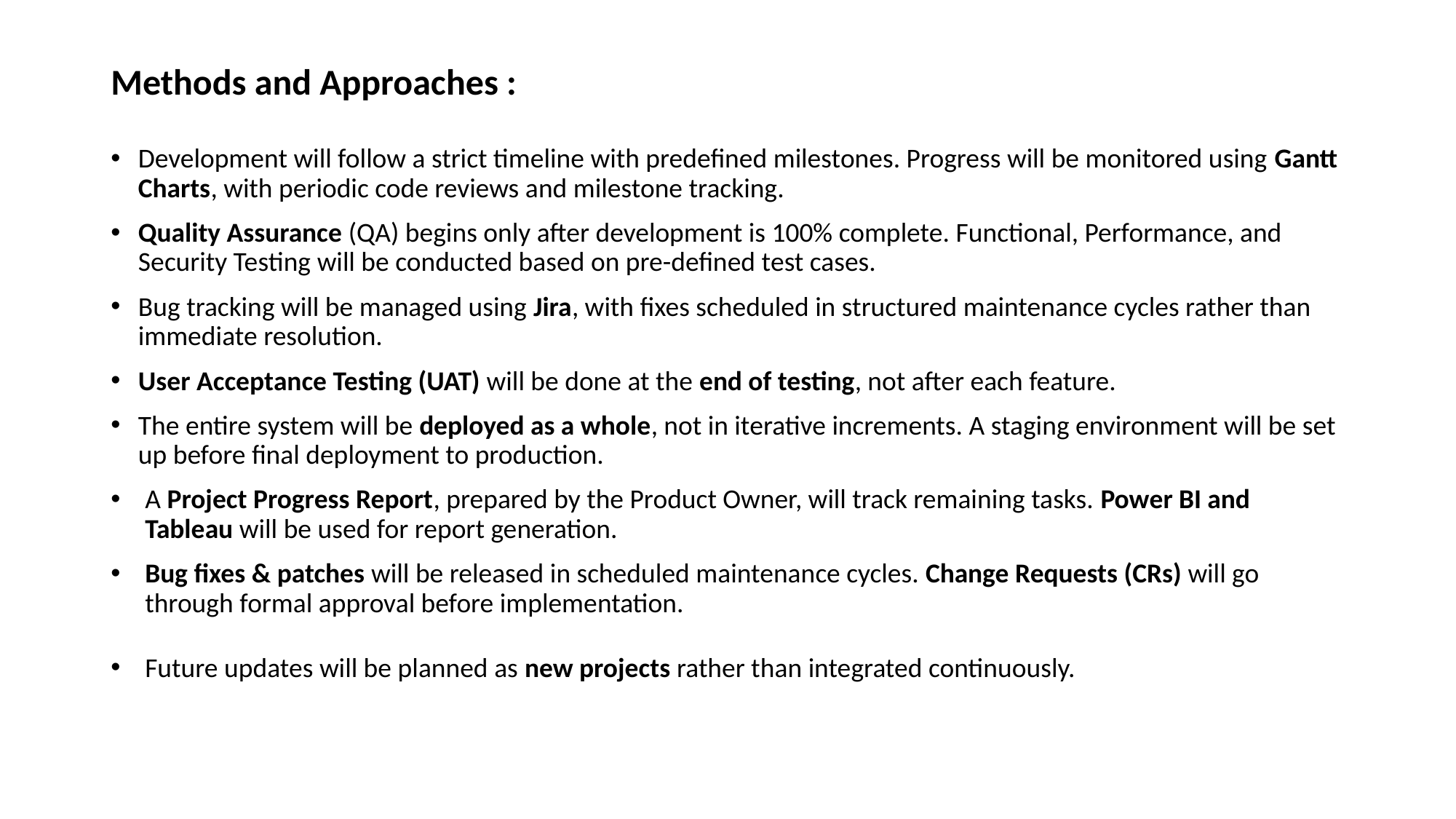

# Methods and Approaches :
Development will follow a strict timeline with predefined milestones. Progress will be monitored using Gantt Charts, with periodic code reviews and milestone tracking.
Quality Assurance (QA) begins only after development is 100% complete. Functional, Performance, and Security Testing will be conducted based on pre-defined test cases.
Bug tracking will be managed using Jira, with fixes scheduled in structured maintenance cycles rather than immediate resolution.
User Acceptance Testing (UAT) will be done at the end of testing, not after each feature.
The entire system will be deployed as a whole, not in iterative increments. A staging environment will be set up before final deployment to production.
A Project Progress Report, prepared by the Product Owner, will track remaining tasks. Power BI and Tableau will be used for report generation.
Bug fixes & patches will be released in scheduled maintenance cycles. Change Requests (CRs) will go through formal approval before implementation.
Future updates will be planned as new projects rather than integrated continuously.